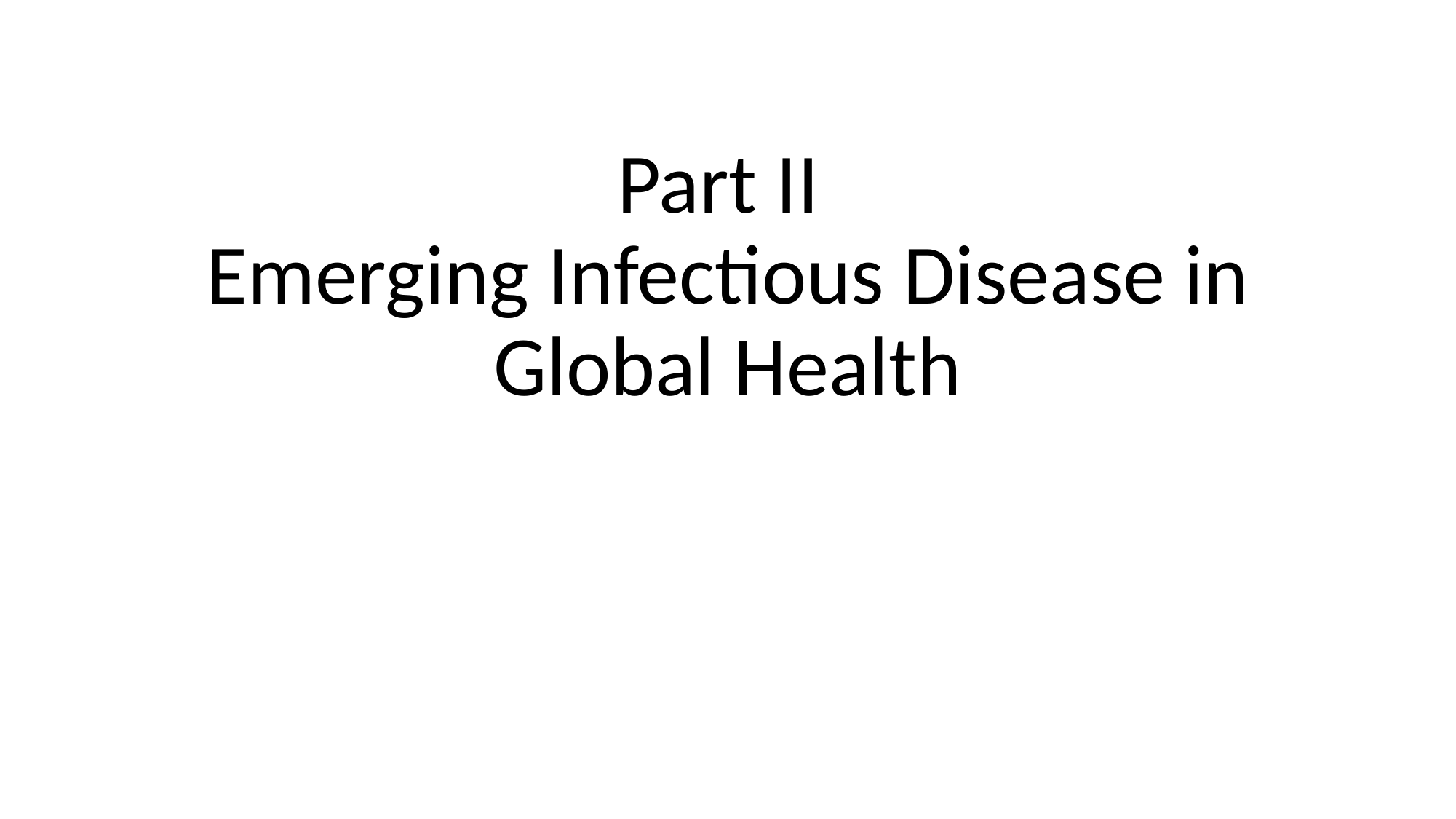

# Part II Emerging Infectious Disease in Global Health